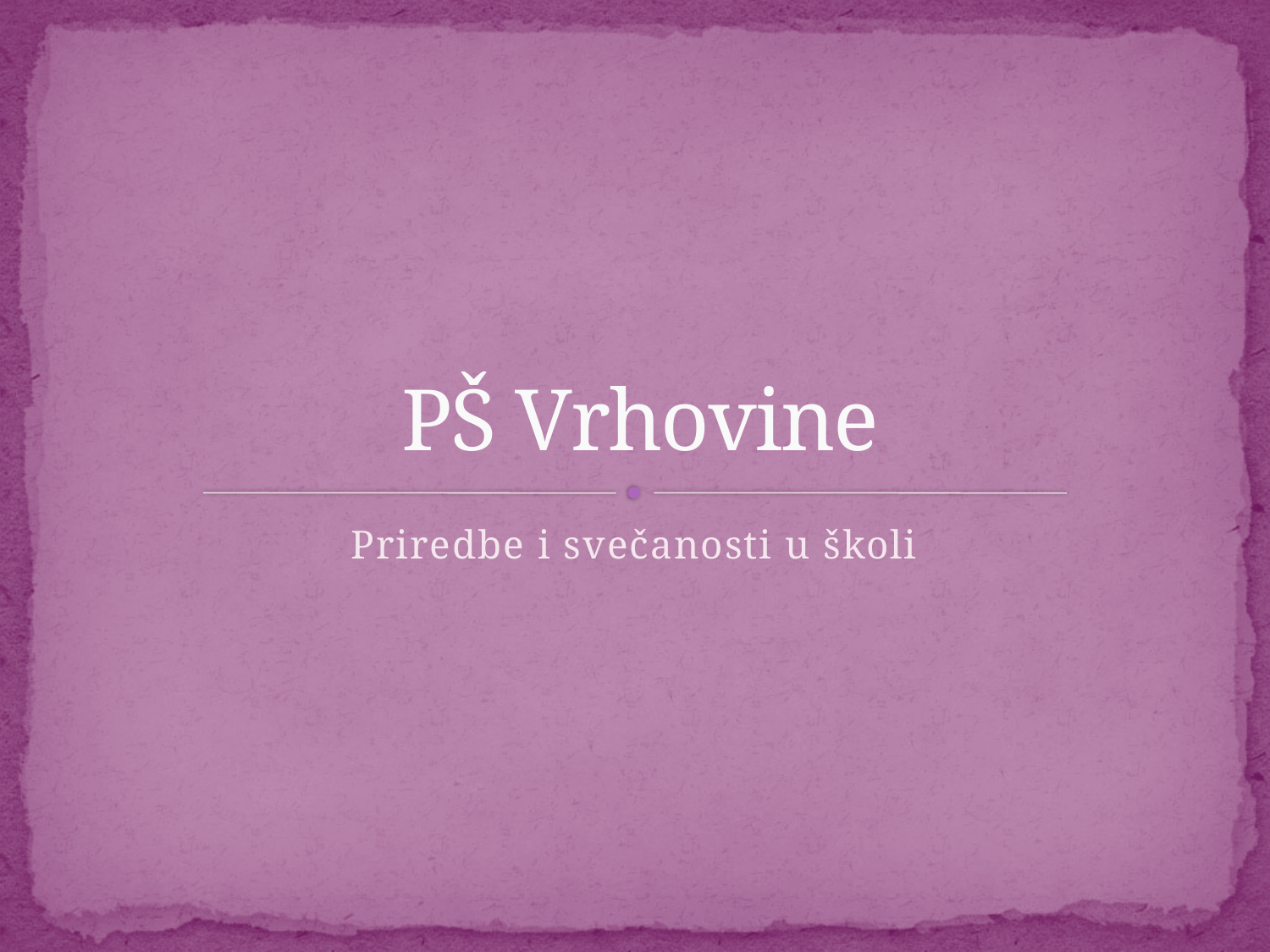

# PŠ Vrhovine
Priredbe i svečanosti u školi